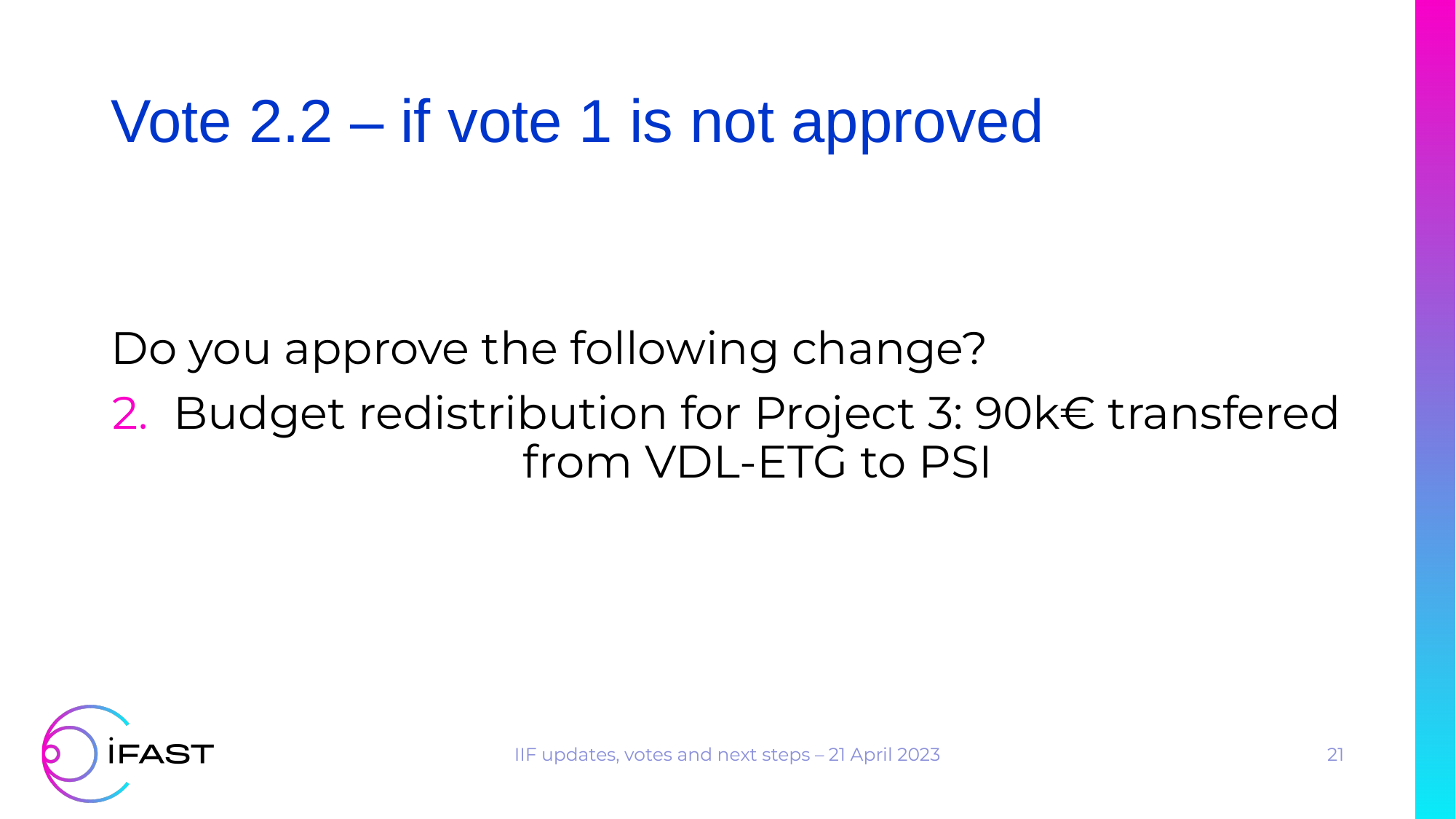

# Vote 2.2 – if vote 1 is not approved
Do you approve the following change?
Budget redistribution for Project 3: 90k€ transfered from VDL-ETG to PSI
IIF updates, votes and next steps – 21 April 2023
21